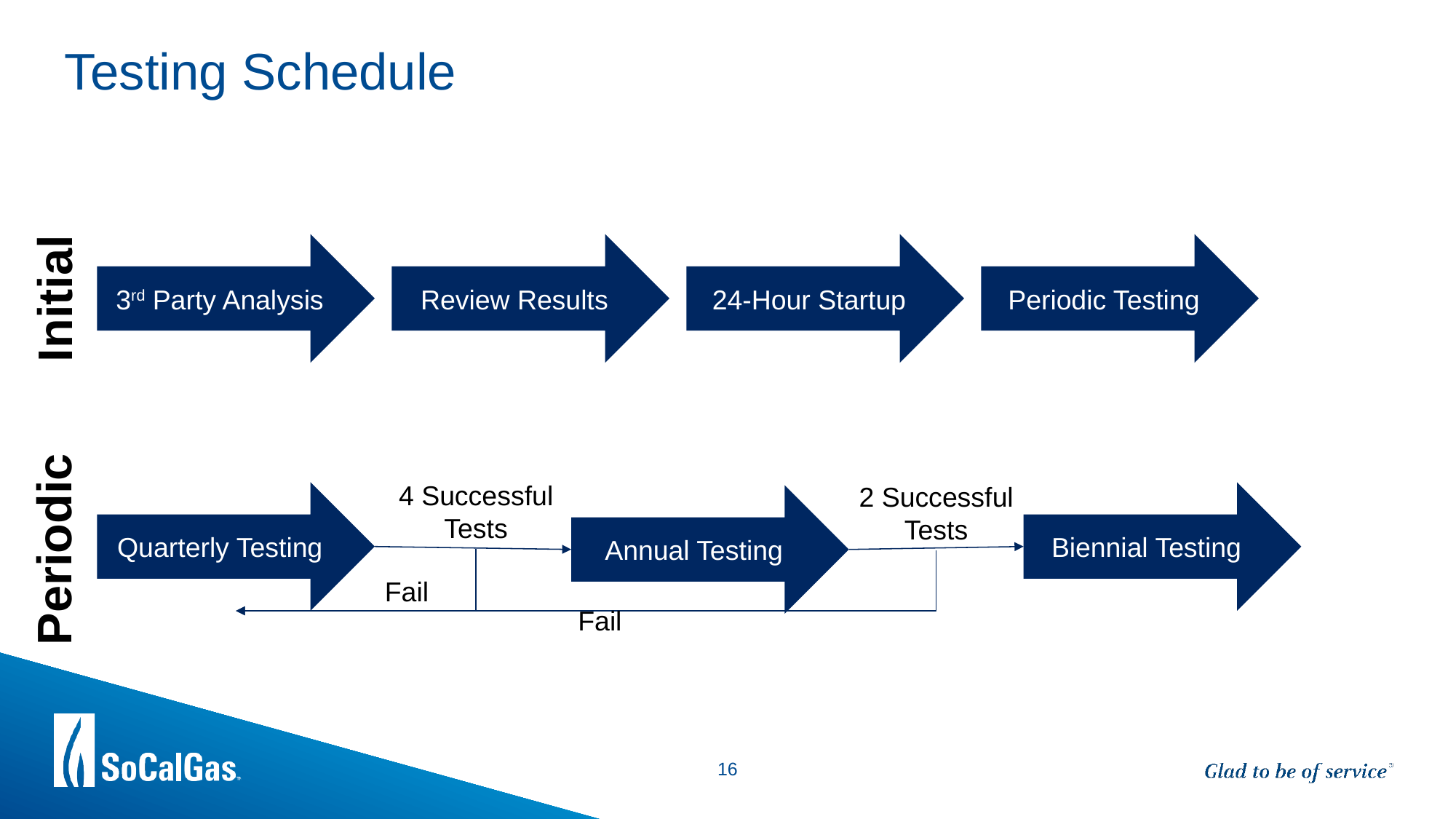

# Testing Schedule
24-Hour Startup
Periodic Testing
3rd Party Analysis
Review Results
Initial
4 Successful Tests
2 Successful Tests
Biennial Testing
Quarterly Testing
Annual Testing
Periodic
Fail
Fail
16